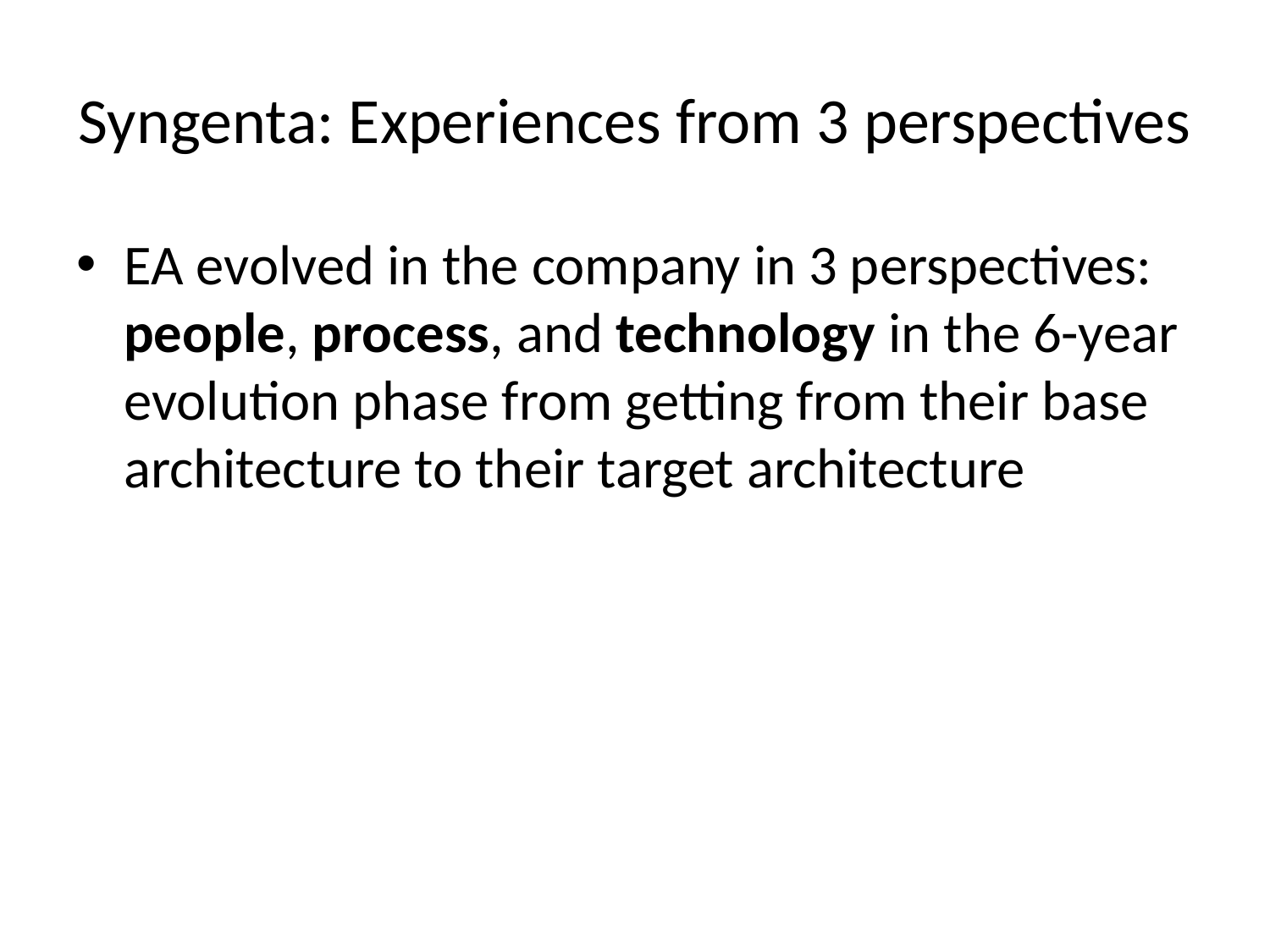

# Syngenta: Experiences from 3 perspectives
EA evolved in the company in 3 perspectives: people, process, and technology in the 6-year evolution phase from getting from their base architecture to their target architecture